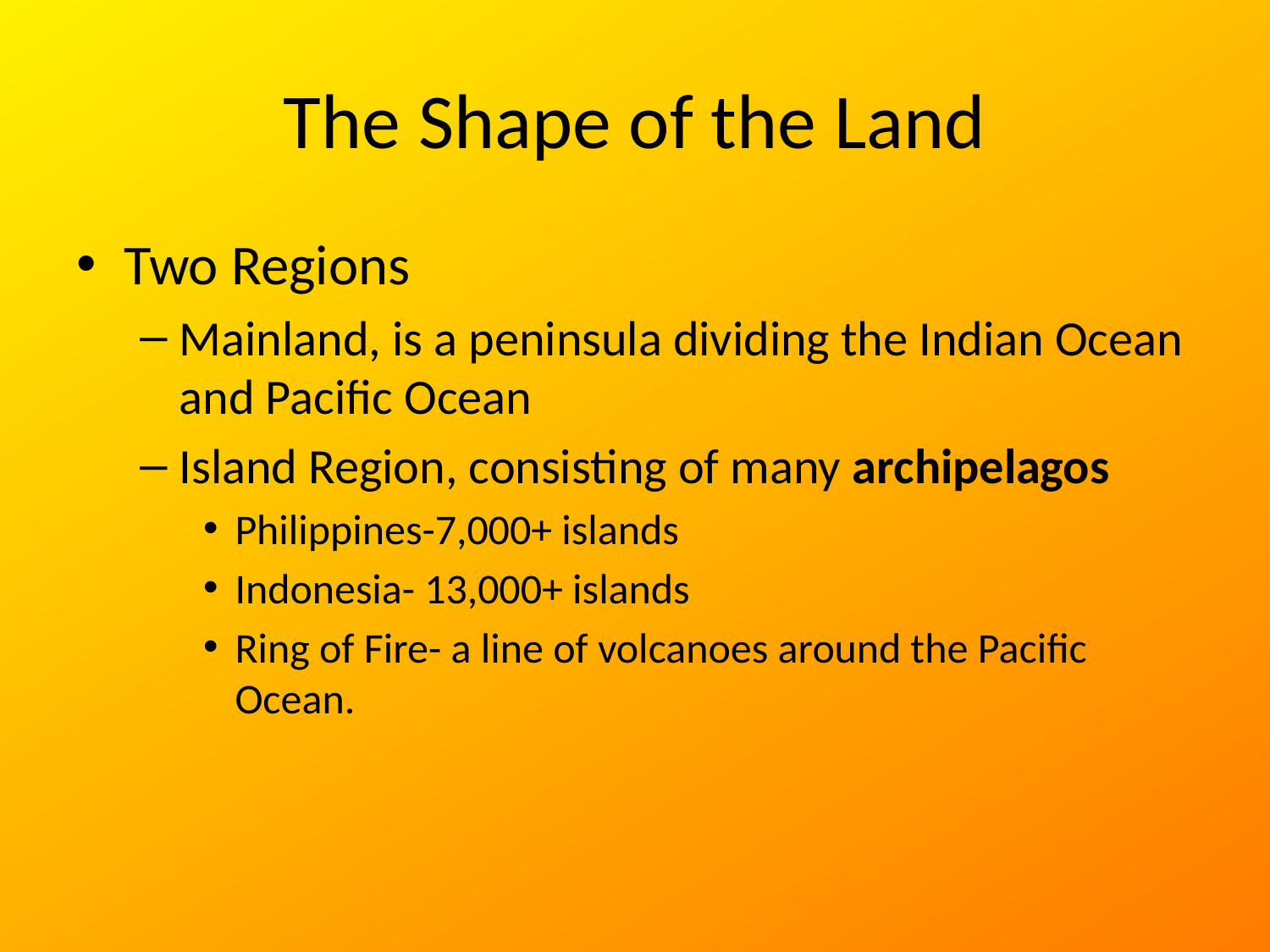

# The Shape of the Land
Two Regions
Mainland, is a peninsula dividing the Indian Ocean and Pacific Ocean
Island Region, consisting of many archipelagos
Philippines-7,000+ islands
Indonesia- 13,000+ islands
Ring of Fire- a line of volcanoes around the Pacific Ocean.